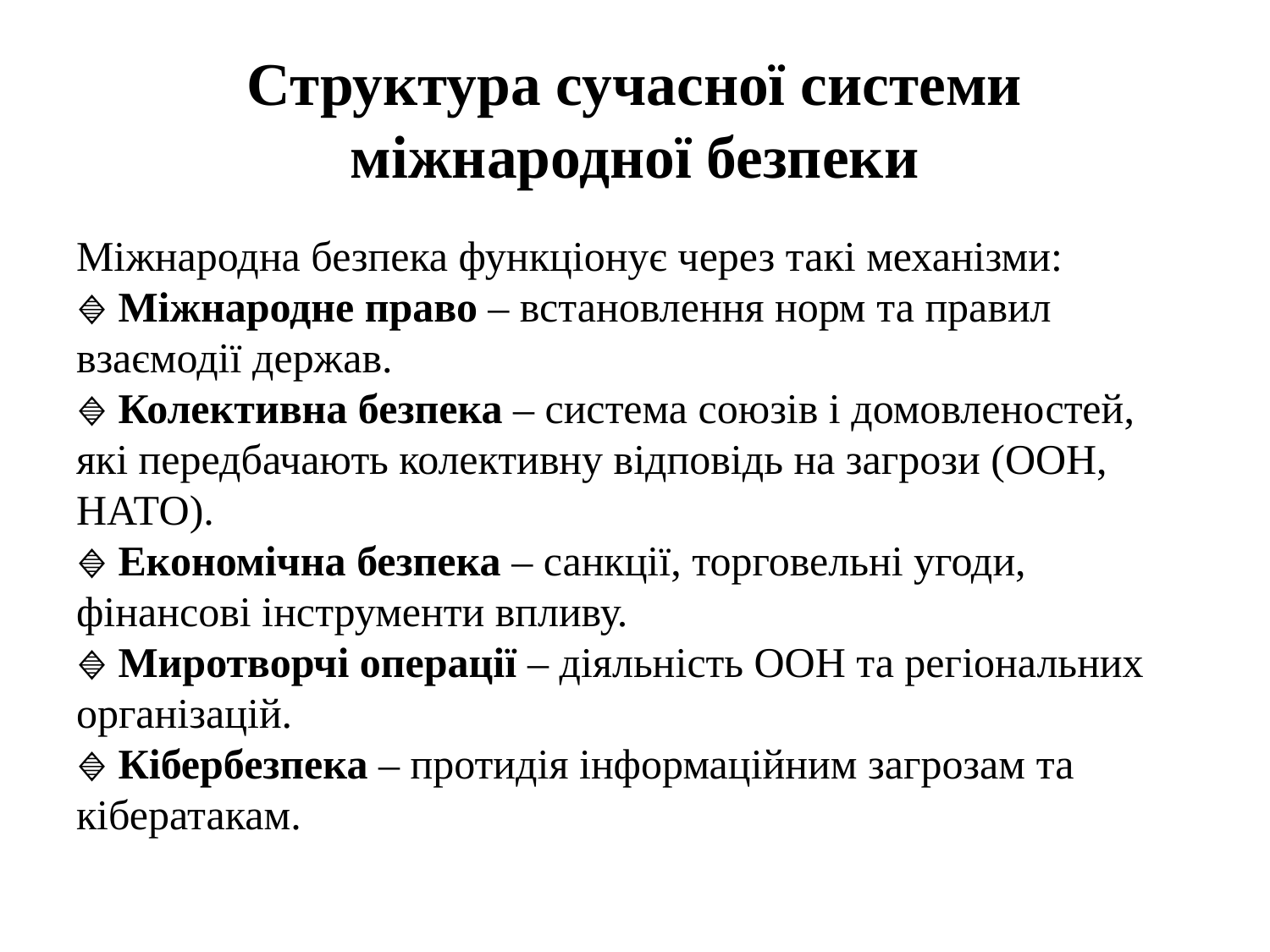

# Структура сучасної системи міжнародної безпеки
Міжнародна безпека функціонує через такі механізми:
🔹 Міжнародне право – встановлення норм та правил взаємодії держав.
🔹 Колективна безпека – система союзів і домовленостей, які передбачають колективну відповідь на загрози (ООН, НАТО).
🔹 Економічна безпека – санкції, торговельні угоди, фінансові інструменти впливу.
🔹 Миротворчі операції – діяльність ООН та регіональних організацій.
🔹 Кібербезпека – протидія інформаційним загрозам та кібератакам.